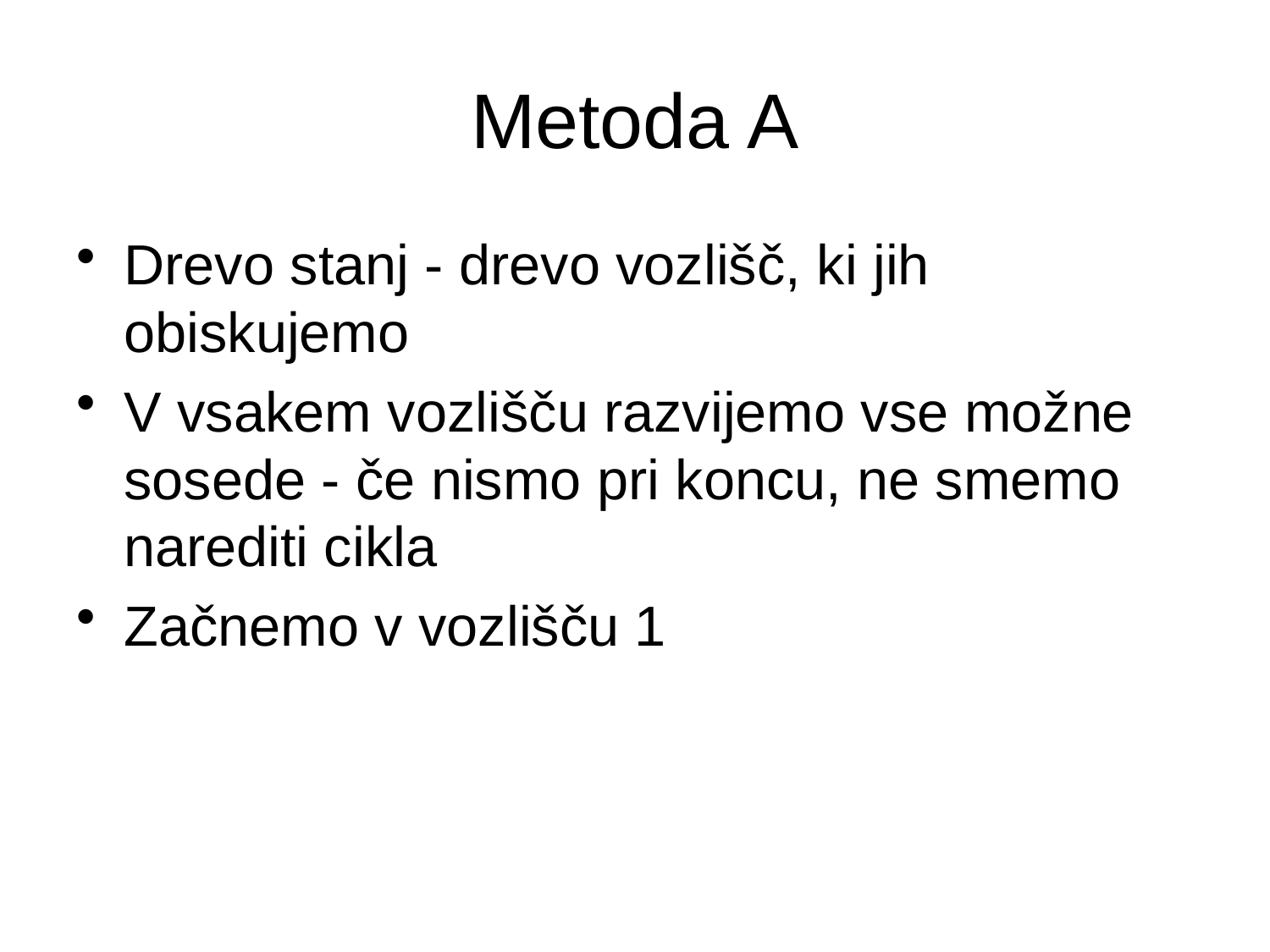

# Metoda A
Drevo stanj - drevo vozlišč, ki jih obiskujemo
V vsakem vozlišču razvijemo vse možne sosede - če nismo pri koncu, ne smemo narediti cikla
Začnemo v vozlišču 1